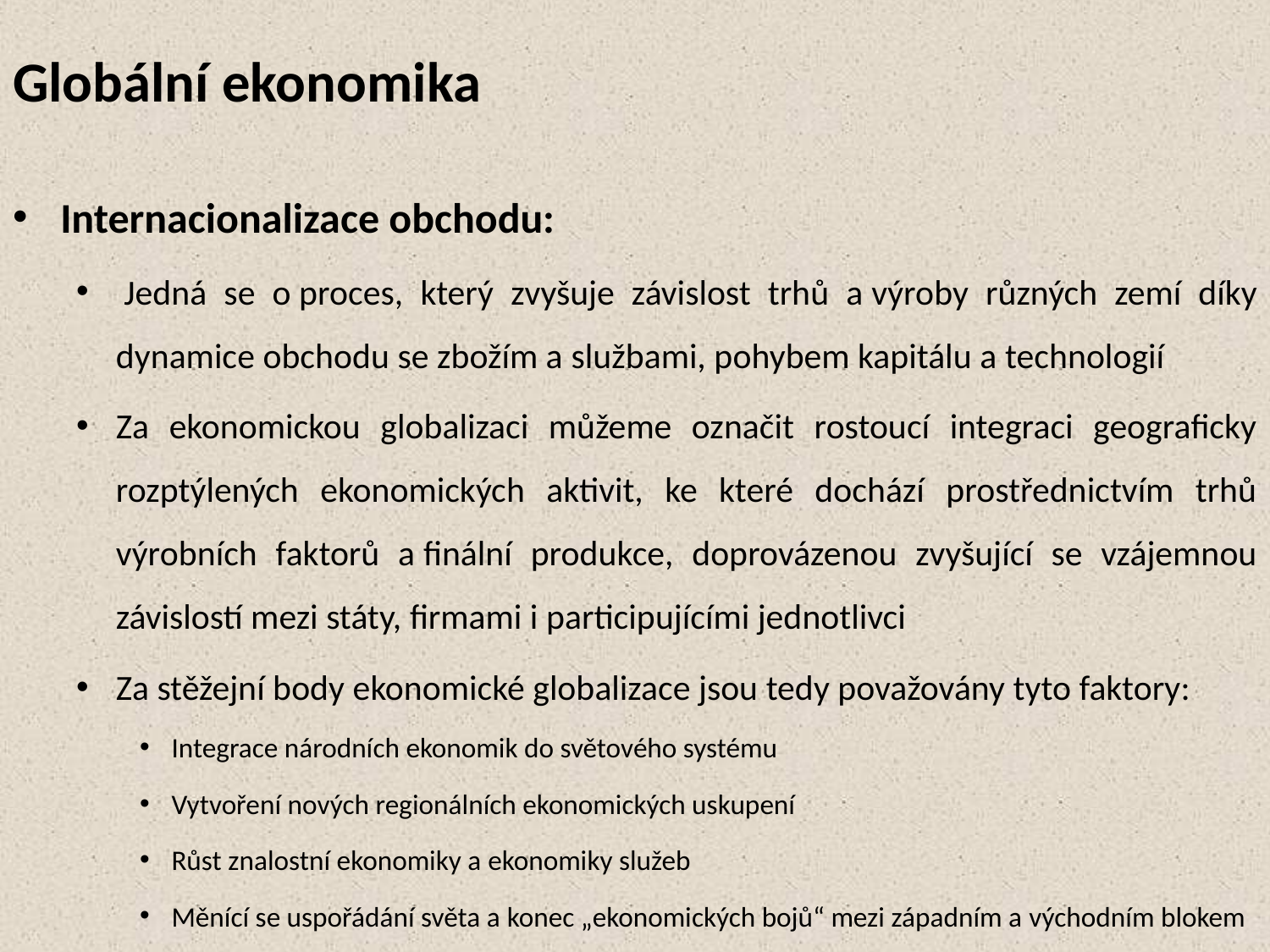

# Globální ekonomika
Internacionalizace obchodu:
 Jedná se o proces, který zvyšuje závislost trhů a výroby různých zemí díky dynamice obchodu se zbožím a službami, pohybem kapitálu a technologií
Za ekonomickou globalizaci můžeme označit rostoucí integraci geograficky rozptýlených ekonomických aktivit, ke které dochází prostřednictvím trhů výrobních faktorů a finální produkce, doprovázenou zvyšující se vzájemnou závislostí mezi státy, firmami i participujícími jednotlivci
Za stěžejní body ekonomické globalizace jsou tedy považovány tyto faktory:
Integrace národních ekonomik do světového systému
Vytvoření nových regionálních ekonomických uskupení
Růst znalostní ekonomiky a ekonomiky služeb
Měnící se uspořádání světa a konec „ekonomických bojů“ mezi západním a východním blokem